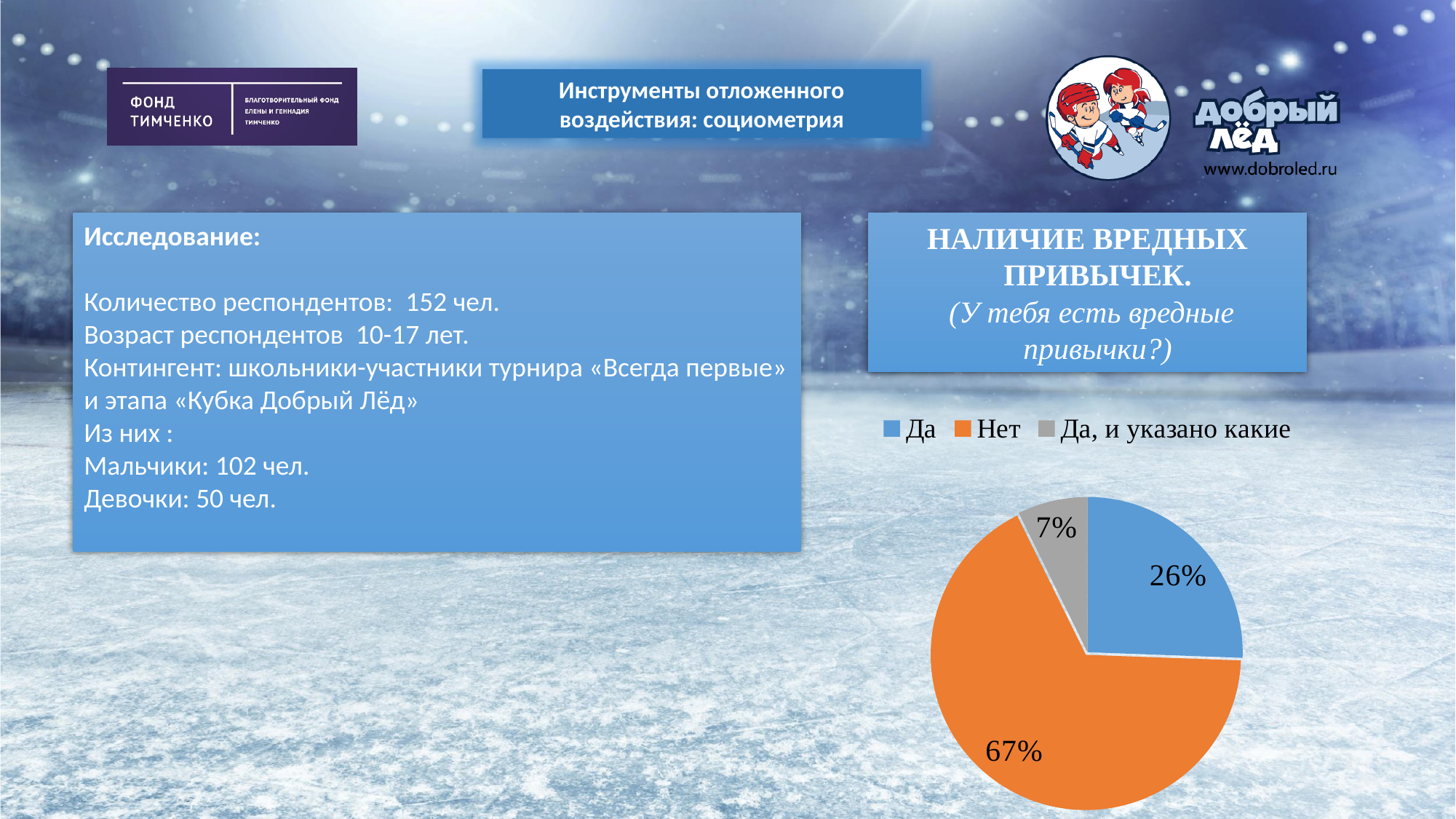

Инструменты отложенного воздействия: социометрия
Исследование:

Количество респондентов:  152 чел.
Возраст респондентов  10-17 лет.
Контингент: школьники-участники турнира «Всегда первые» и этапа «Кубка Добрый Лёд»
Из них :
Мальчики: 102 чел.
Девочки: 50 чел.

НАЛИЧИЕ ВРЕДНЫХ ПРИВЫЧЕК.
 (У тебя есть вредные привычки?)

### Chart

| Category | Процент |
|---|---|
| Да | 25.0 |
| Нет | 65.6 |
| Да, и указано какие | 7.14 |